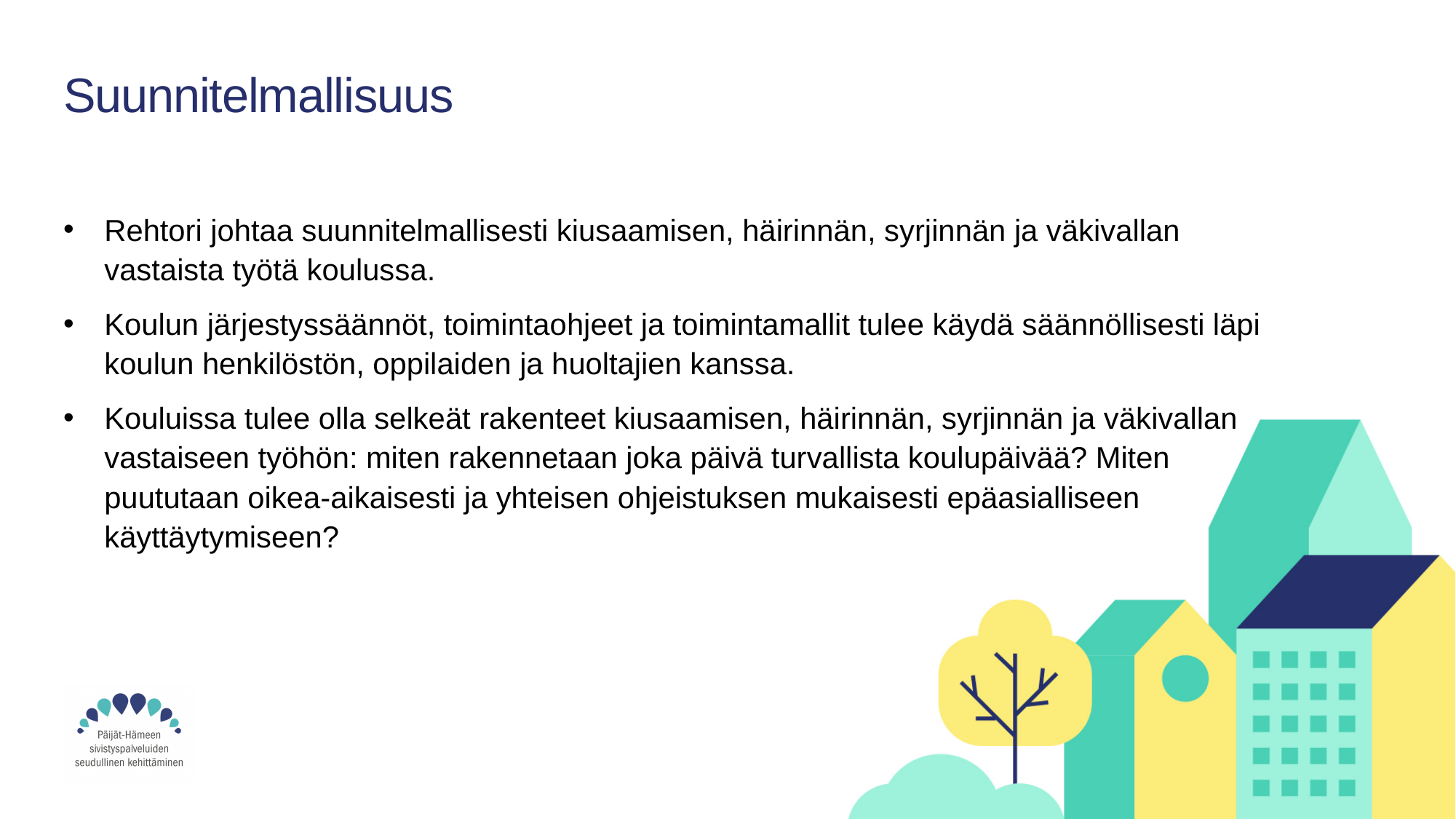

# Suunnitelmallisuus
Rehtori johtaa suunnitelmallisesti kiusaamisen, häirinnän, syrjinnän ja väkivallan vastaista työtä koulussa.
Koulun järjestyssäännöt, toimintaohjeet ja toimintamallit tulee käydä säännöllisesti läpi koulun henkilöstön, oppilaiden ja huoltajien kanssa.
Kouluissa tulee olla selkeät rakenteet kiusaamisen, häirinnän, syrjinnän ja väkivallan vastaiseen työhön: miten rakennetaan joka päivä turvallista koulupäivää? Miten puututaan oikea-aikaisesti ja yhteisen ohjeistuksen mukaisesti epäasialliseen käyttäytymiseen?